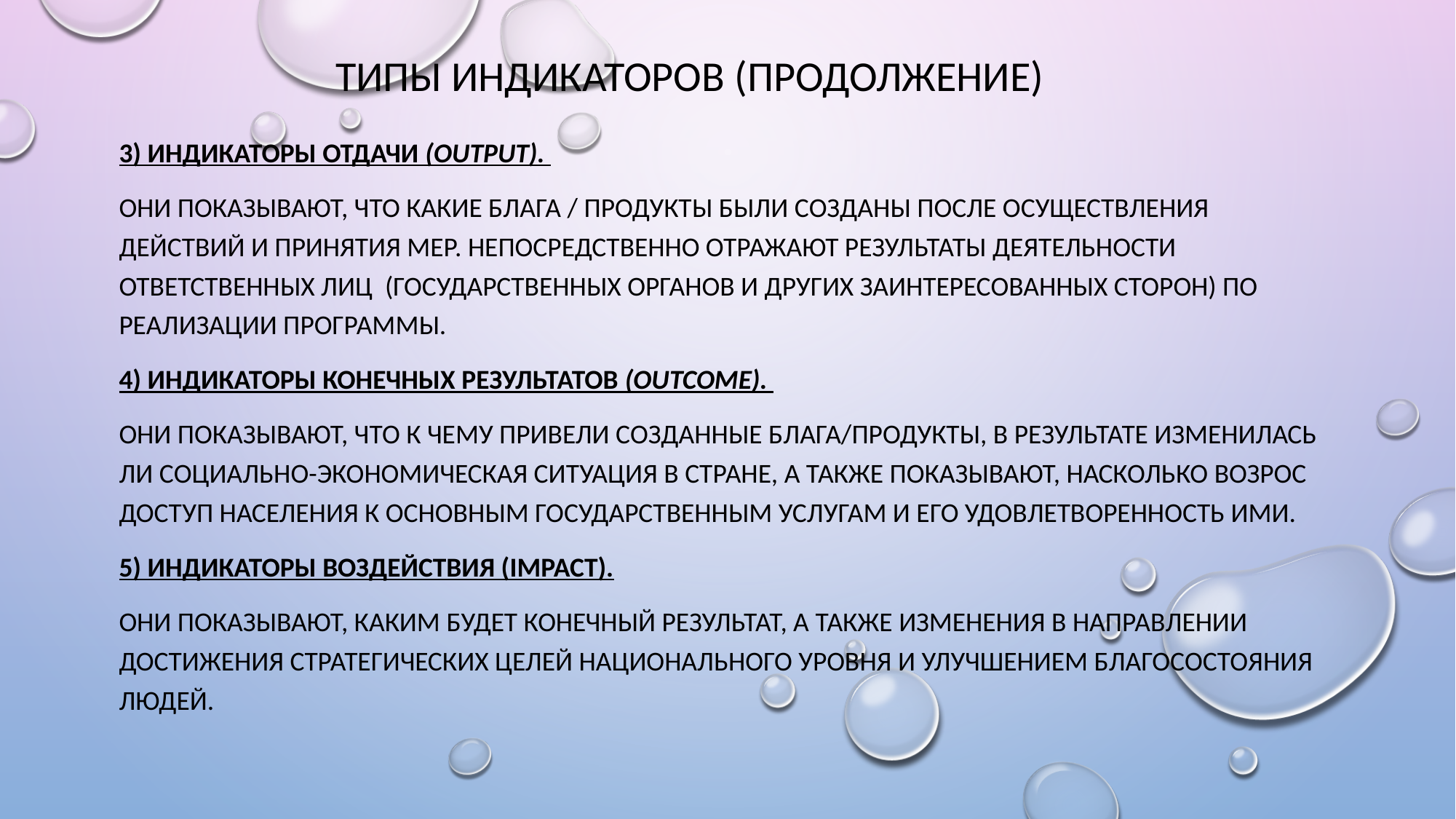

# Типы индикаторов (продолжение)
3) индикаторы отдачи (Output).
Они показывают, что какие блага / продукты были созданы после осуществления действий и принятия мер. Непосредственно отражают результаты деятельности ответственных лиц  (государственных органов и других заинтересованных сторон) по реализации программы.
4) Индикаторы конечных результатов (Outcome).
Они показывают, что к чему привели созданные блага/продукты, в результате изменилась ли социально-экономическая ситуация в стране, а также показывают, насколько возрос доступ населения к основным государственным услугам и его удовлетворенность ими.
5) Индикаторы воздействия (Impact).
Они показывают, каким будет конечный результат, а также изменения в направлении достижения стратегических целей национального уровня и улучшением благосостояния людей.